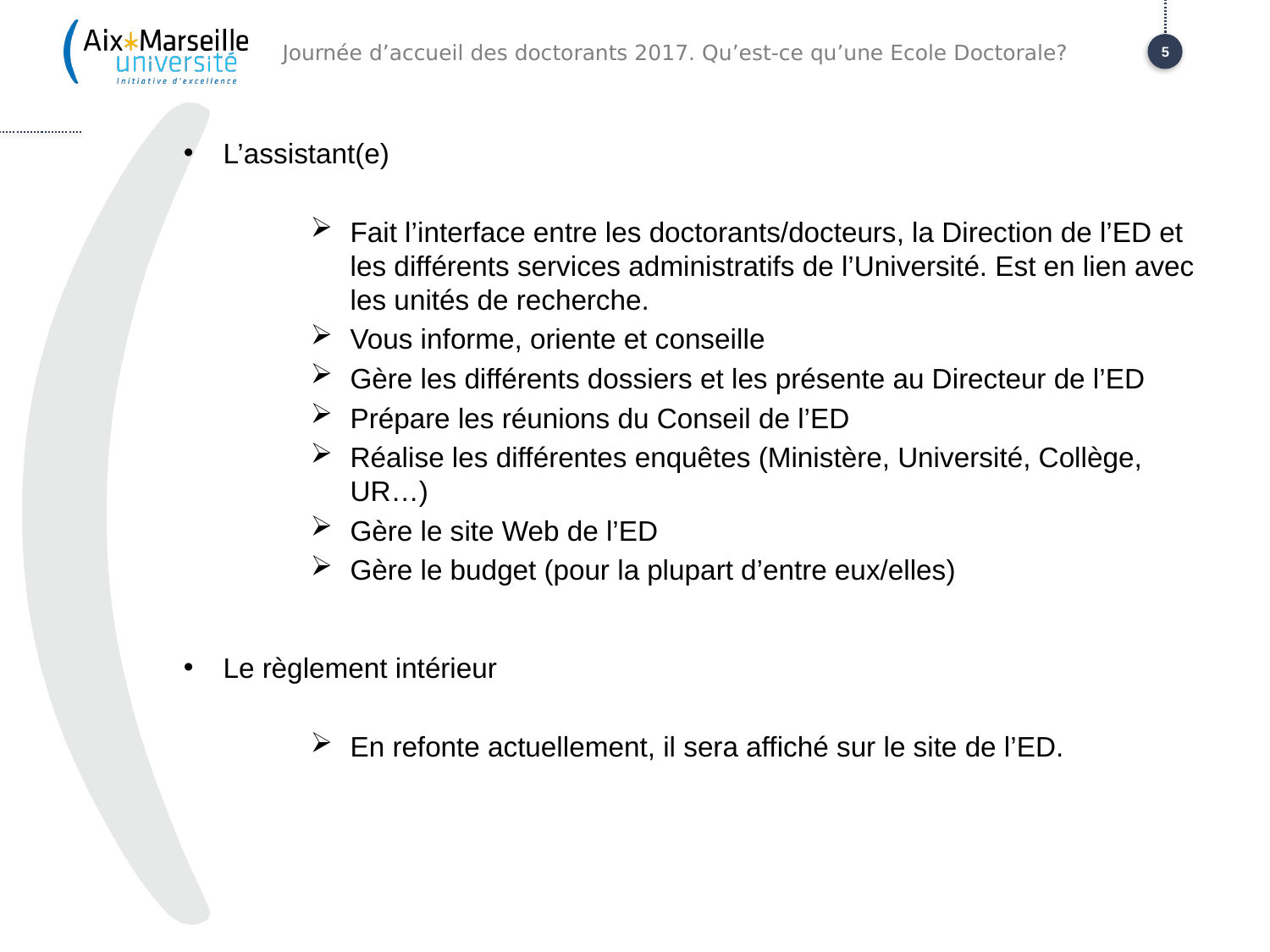

Journée d’accueil des doctorants 2017. Qu’est-ce qu’une Ecole Doctorale?
5
L’assistant(e)

Fait l’interface entre les doctorants/docteurs, la Direction de l’ED et les différents services administratifs de l’Université. Est en lien avec les unités de recherche.
Vous informe, oriente et conseille
Gère les différents dossiers et les présente au Directeur de l’ED
Prépare les réunions du Conseil de l’ED
Réalise les différentes enquêtes (Ministère, Université, Collège, UR…)
Gère le site Web de l’ED
Gère le budget (pour la plupart d’entre eux/elles)

Le règlement intérieur

En refonte actuellement, il sera affiché sur le site de l’ED.